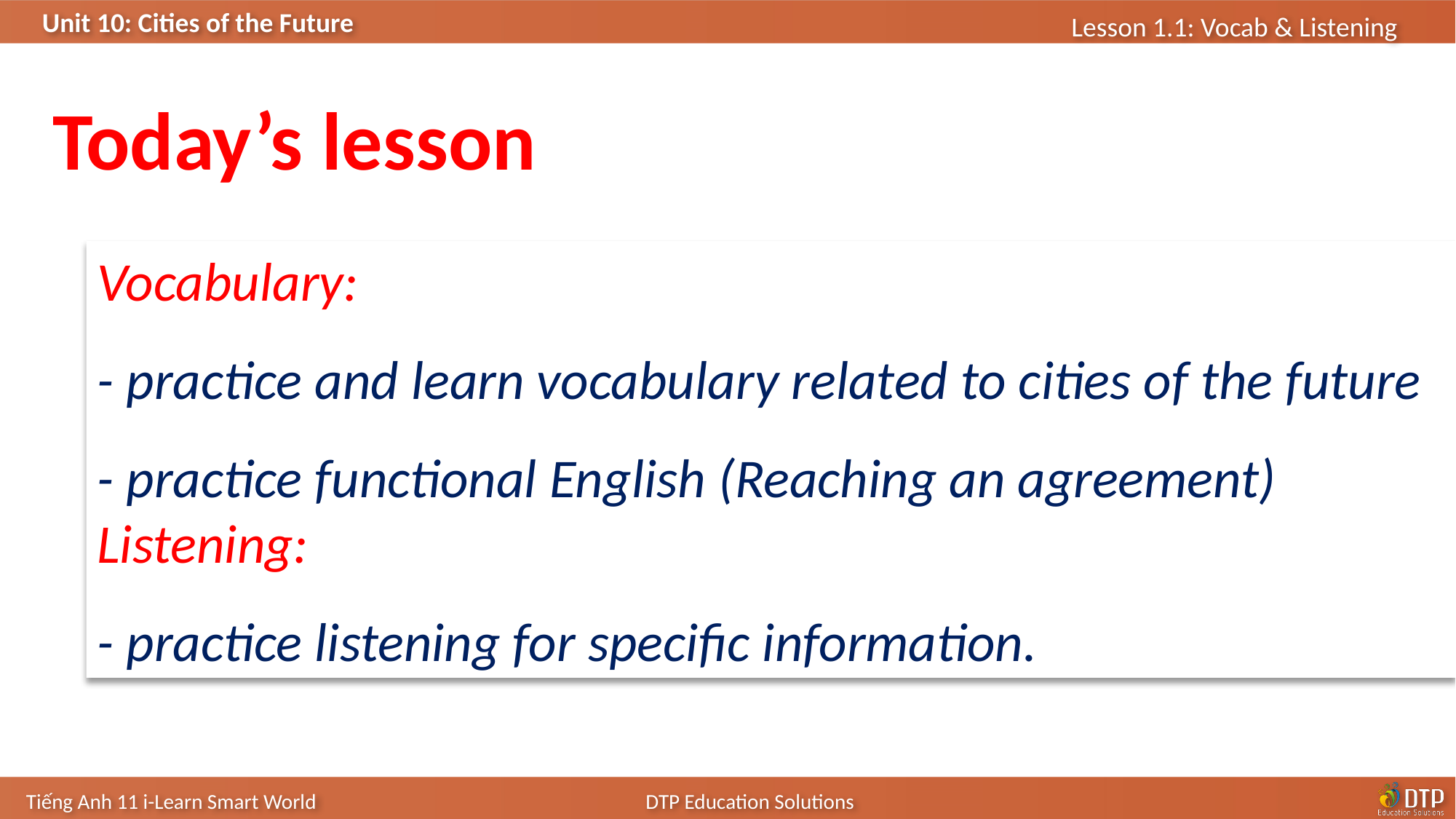

Today’s lesson
Vocabulary:
- practice and learn vocabulary related to cities of the future
- practice functional English (Reaching an agreement)
Listening:
- practice listening for specific information.